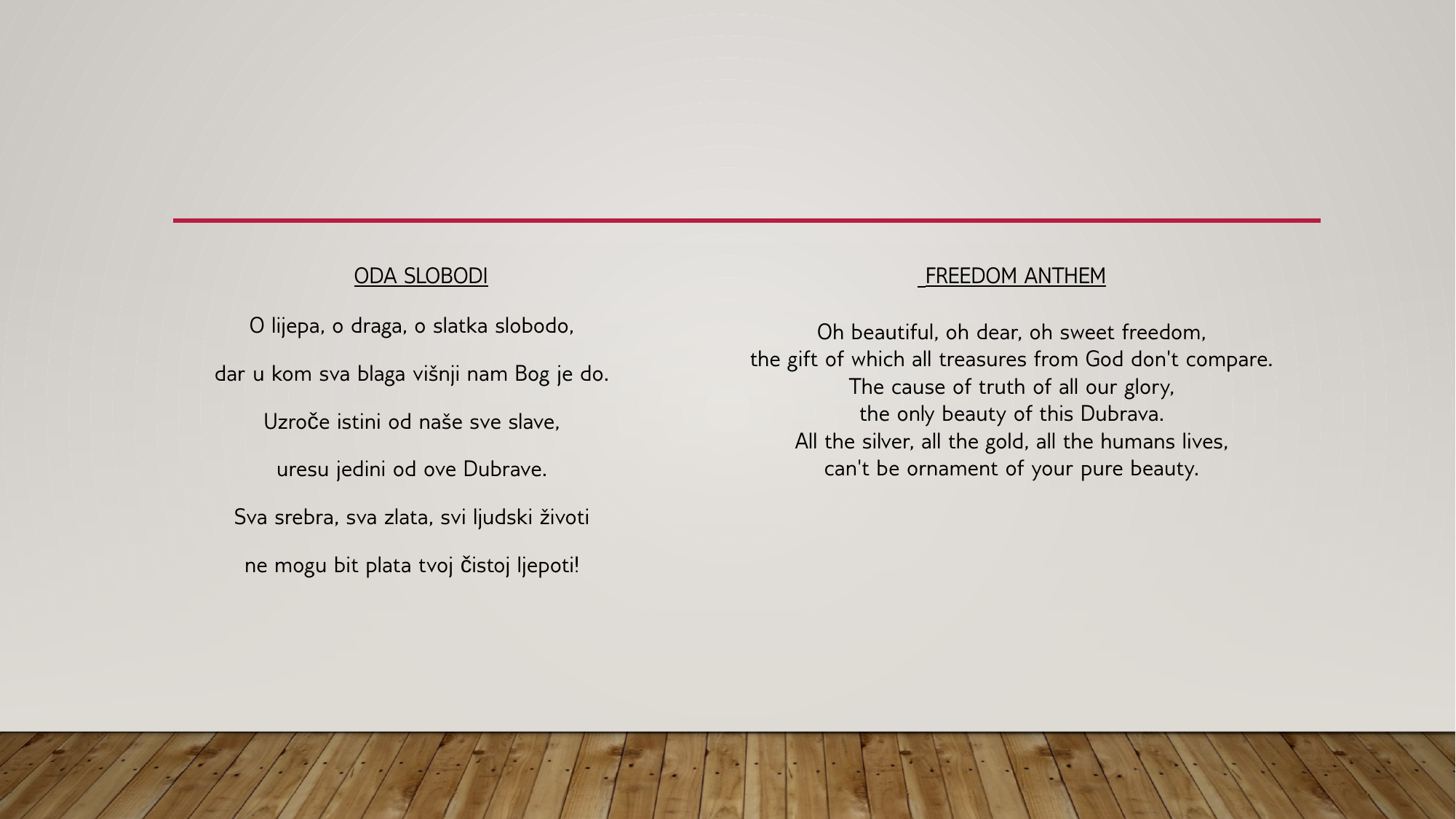

ODA SLOBODI
O lijepa, o draga, o slatka slobodo,
dar u kom sva blaga višnji nam Bog je do.
Uzroče istini od naše sve slave,
uresu jedini od ove Dubrave.
Sva srebra, sva zlata, svi ljudski životi
ne mogu bit plata tvoj čistoj ljepoti!
 FREEDOM ANTHEM

Oh beautiful, oh dear, oh sweet freedom,
the gift of which all treasures from God don't compare.
The cause of truth of all our glory,
the only beauty of this Dubrava.
All the silver, all the gold, all the humans lives,
can't be ornament of your pure beauty.